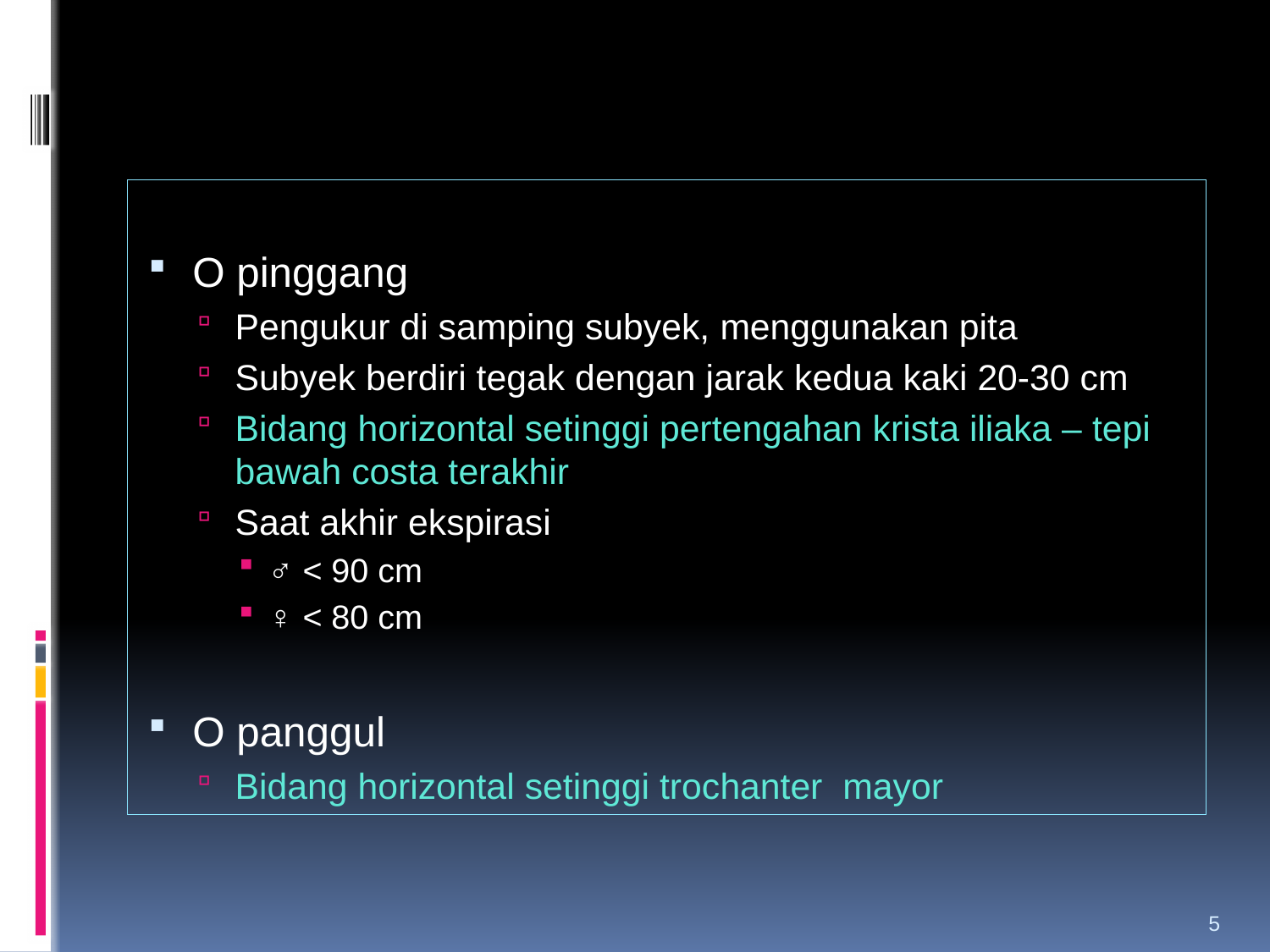

О pinggang
Pengukur di samping subyek, menggunakan pita
Subyek berdiri tegak dengan jarak kedua kaki 20-30 cm
Bidang horizontal setinggi pertengahan krista iliaka – tepi bawah costa terakhir
Saat akhir ekspirasi
♂ < 90 cm
♀ < 80 cm

О panggul
Bidang horizontal setinggi trochanter  mayor

5